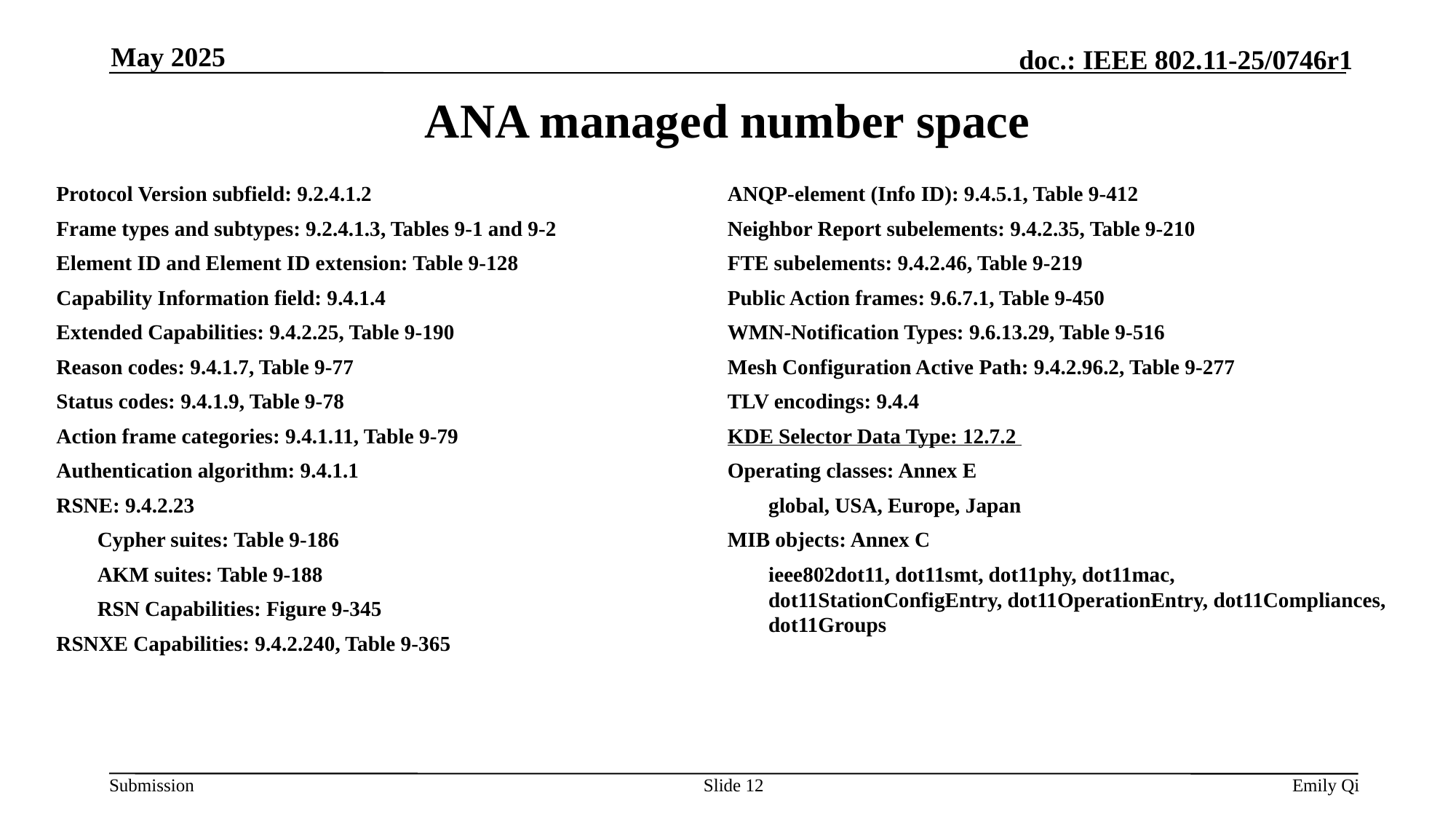

May 2025
# ANA managed number space
Protocol Version subfield: 9.2.4.1.2
Frame types and subtypes: 9.2.4.1.3, Tables 9-1 and 9-2
Element ID and Element ID extension: Table 9-128
Capability Information field: 9.4.1.4
Extended Capabilities: 9.4.2.25, Table 9-190
Reason codes: 9.4.1.7, Table 9-77
Status codes: 9.4.1.9, Table 9-78
Action frame categories: 9.4.1.11, Table 9-79
Authentication algorithm: 9.4.1.1
RSNE: 9.4.2.23
	Cypher suites: Table 9-186
	AKM suites: Table 9-188
	RSN Capabilities: Figure 9-345
RSNXE Capabilities: 9.4.2.240, Table 9-365
ANQP-element (Info ID): 9.4.5.1, Table 9-412
Neighbor Report subelements: 9.4.2.35, Table 9-210
FTE subelements: 9.4.2.46, Table 9-219
Public Action frames: 9.6.7.1, Table 9-450
WMN-Notification Types: 9.6.13.29, Table 9-516
Mesh Configuration Active Path: 9.4.2.96.2, Table 9-277
TLV encodings: 9.4.4
KDE Selector Data Type: 12.7.2
Operating classes: Annex E
	global, USA, Europe, Japan
MIB objects: Annex C
	ieee802dot11, dot11smt, dot11phy, dot11mac, dot11StationConfigEntry, dot11OperationEntry, dot11Compliances, dot11Groups
Slide 12
Emily Qi